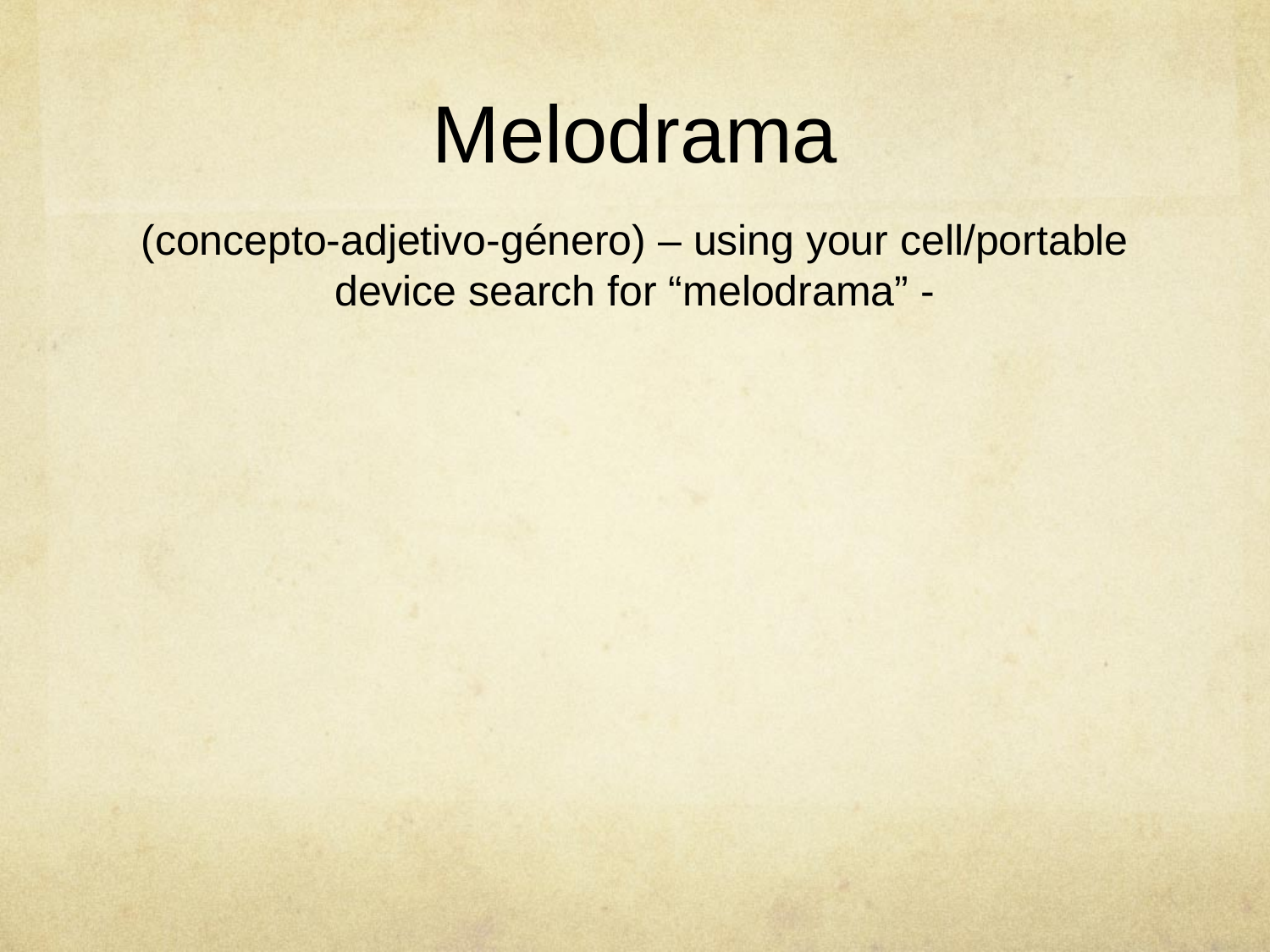

# Melodrama
(concepto-adjetivo-género) – using your cell/portable device search for “melodrama” -
Obra literaria o cinematográfica en la que se busca conmover fácilmente la sensibilidad del público mediante la exageración de los aspectos sentimentales, tristes y dolorosos.

La omnipresencia de los medios de comunicación en la sociedad de nuestros días ha llevado a la teatralización de la vida diaria (ej. “Mejor es que Gabriela no se muera”)